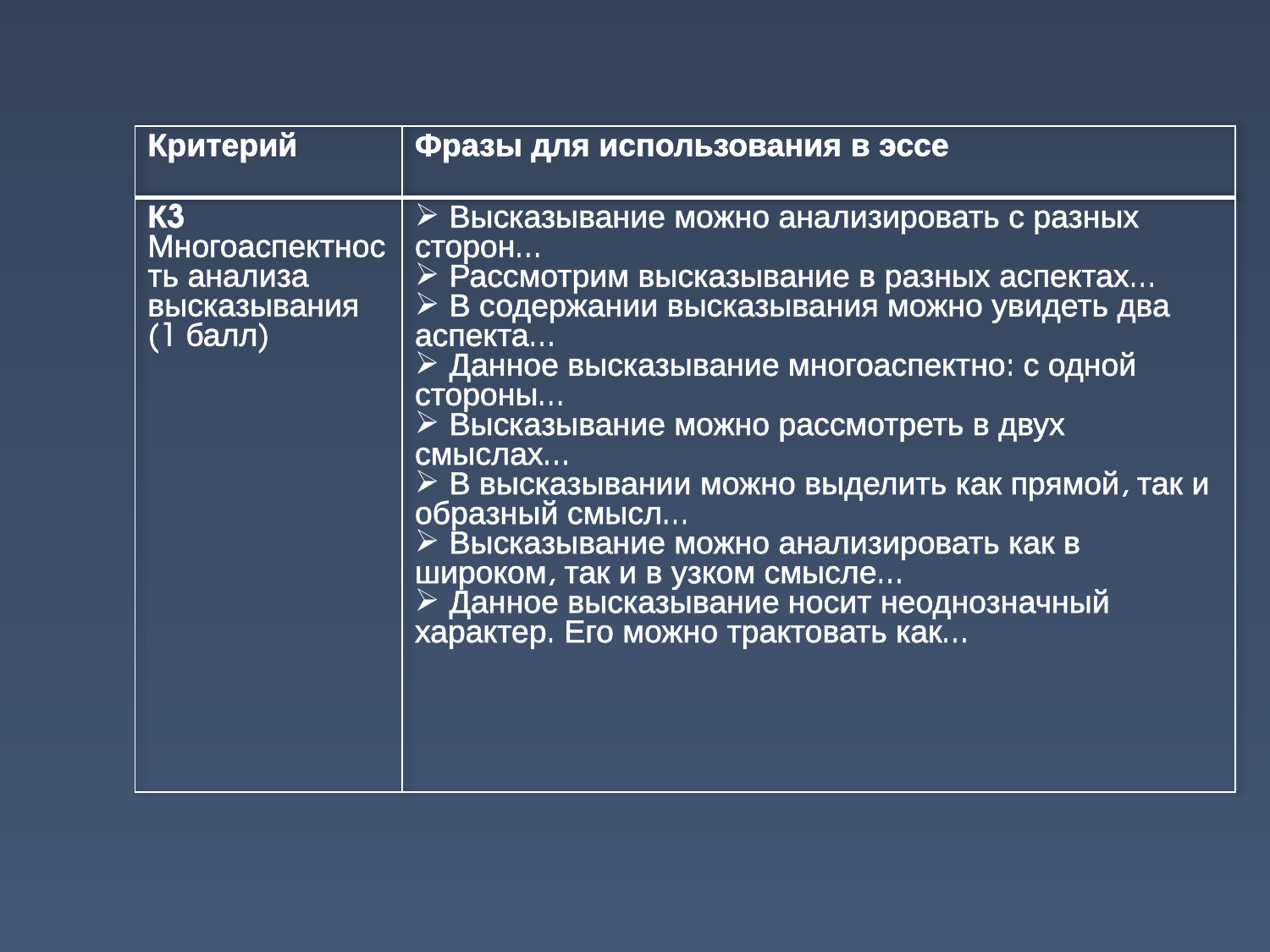

# Подходы к написанию эссе
| Критерий | Фразы для использования в эссе |
| --- | --- |
| К3 Многоаспектность анализа высказывания (1 балл) | Высказывание можно анализировать с разных сторон… Рассмотрим высказывание в разных аспектах… В содержании высказывания можно увидеть два аспекта… Данное высказывание многоаспектно: с одной стороны… Высказывание можно рассмотреть в двух смыслах… В высказывании можно выделить как прямой, так и образный смысл… Высказывание можно анализировать как в широком, так и в узком смысле… Данное высказывание носит неоднозначный характер. Его можно трактовать как… |